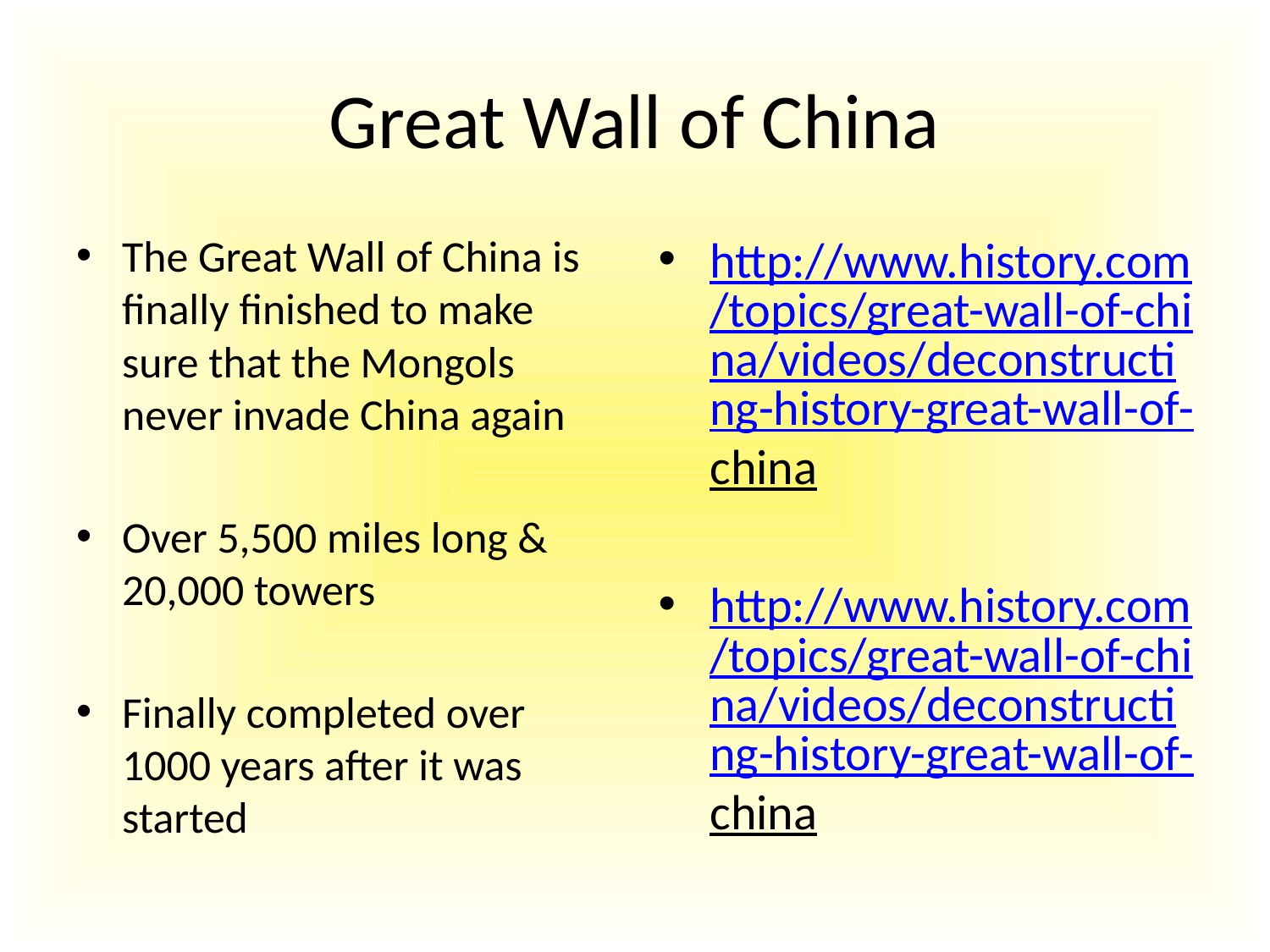

# Great Wall of China
The Great Wall of China is finally finished to make sure that the Mongols never invade China again

Over 5,500 miles long & 20,000 towers

Finally completed over 1000 years after it was started
http://www.history.com/topics/great-wall-of-china/videos/deconstructing-history-great-wall-of-china

http://www.history.com/topics/great-wall-of-china/videos/deconstructing-history-great-wall-of-china